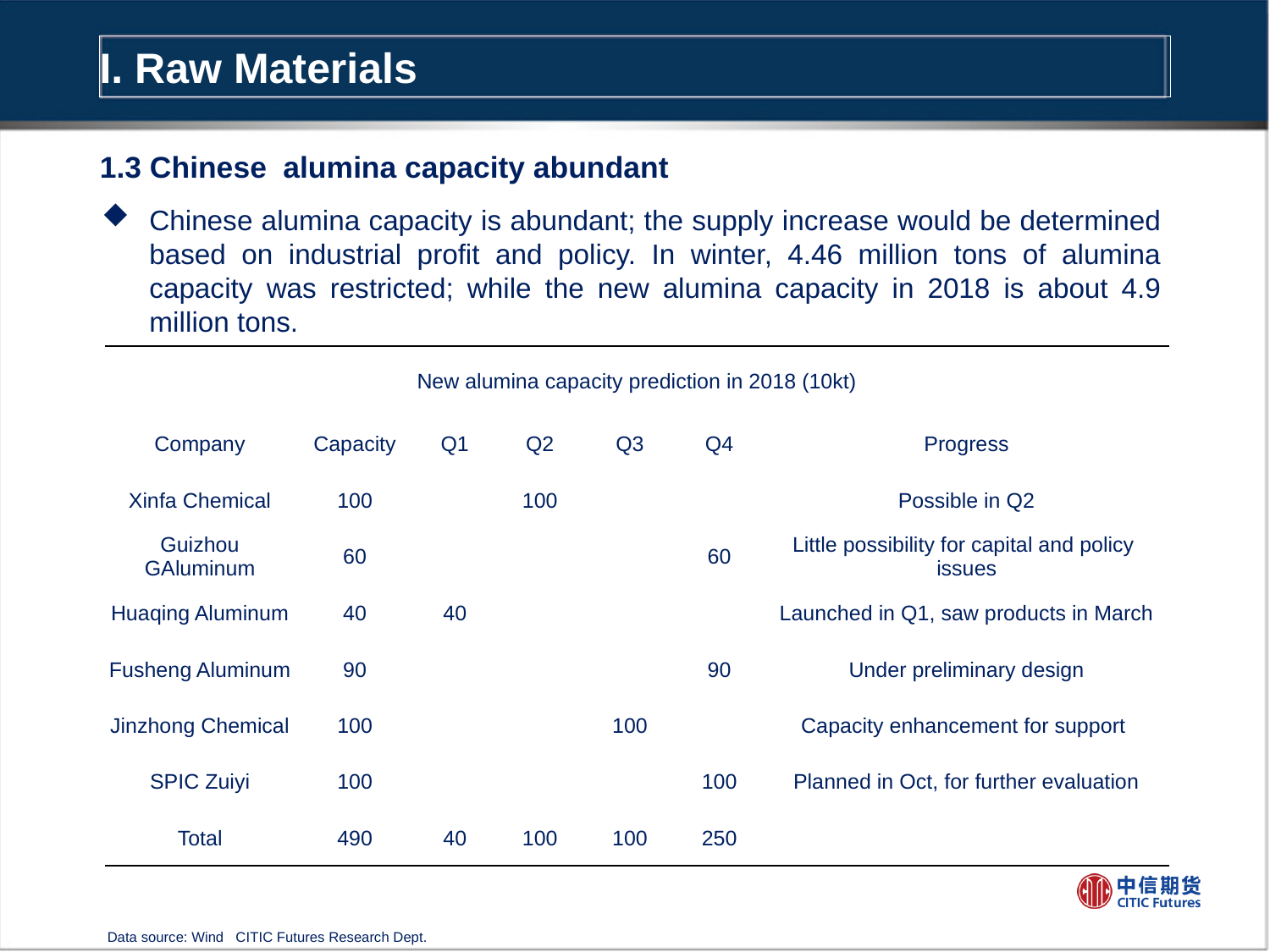

I. Raw Materials
1.3 Chinese  alumina capacity abundant
Chinese alumina capacity is abundant; the supply increase would be determined based on industrial profit and policy. In winter, 4.46 million tons of alumina capacity was restricted; while the new alumina capacity in 2018 is about 4.9 million tons.

| New alumina capacity prediction in 2018 (10kt) |  |  |  |  |  |  |
| --- | --- | --- | --- | --- | --- | --- |
| Company | Capacity | Q1 | Q2 | Q3 | Q4 | Progress |
| Xinfa Chemical | 100 |  | 100 |  |  | Possible in Q2 |
| Guizhou GAluminum | 60 |  |  |  | 60 | Little possibility for capital and policy issues |
| Huaqing Aluminum | 40 | 40 |  |  |  | Launched in Q1, saw products in March |
| Fusheng Aluminum | 90 |  |  |  | 90 | Under preliminary design |
| Jinzhong Chemical | 100 |  |  | 100 |  | Capacity enhancement for support |
| SPIC Zuiyi | 100 |  |  |  | 100 | Planned in Oct, for further evaluation |
| Total | 490 | 40 | 100 | 100 | 250 |  |
2
Data source: Wind   CITIC Futures Research Dept.